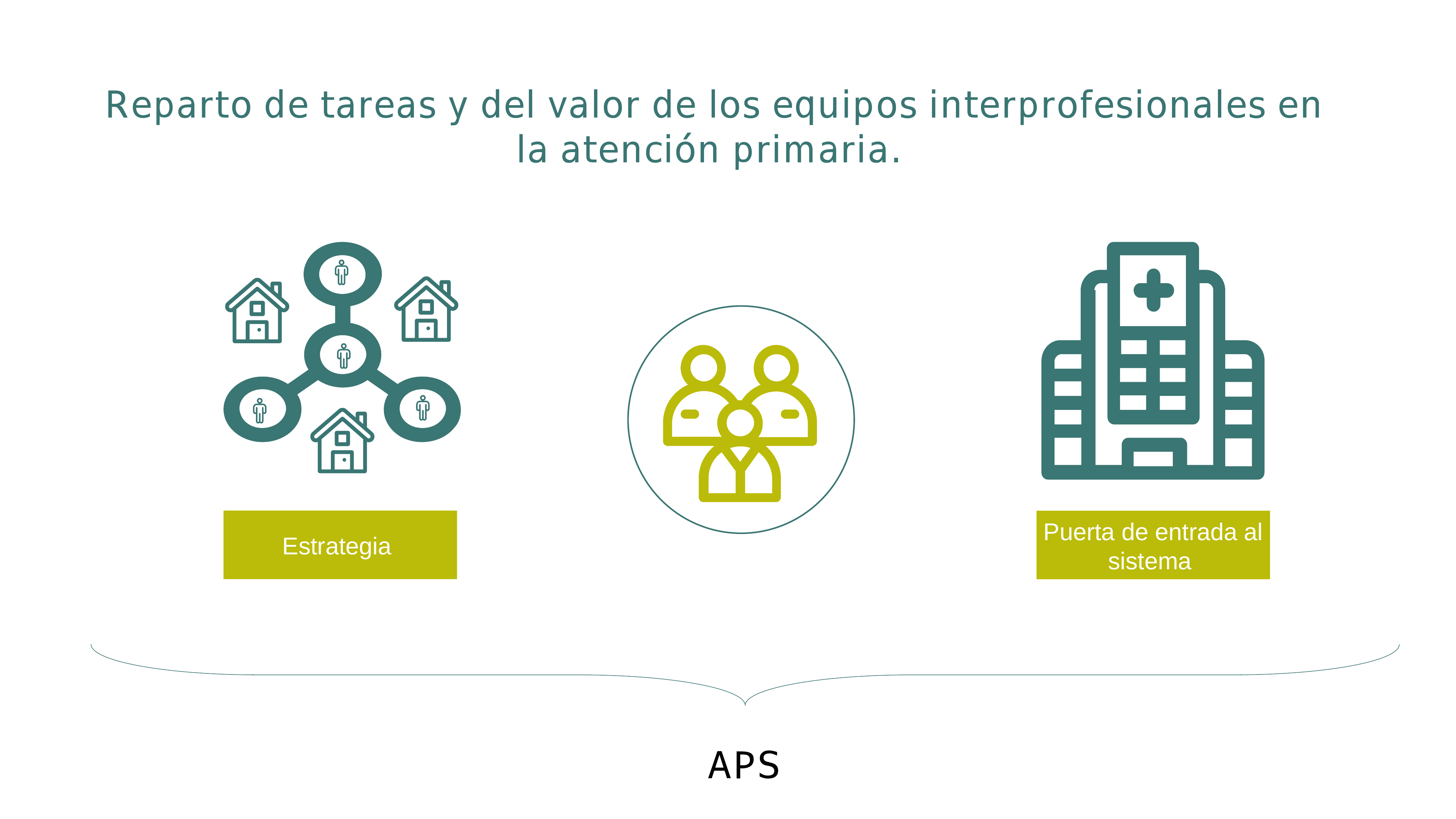

Reparto de tareas y del valor de los equipos interprofesionales en la atención primaria.

Estrategia
Puerta de entrada al sistema
APS